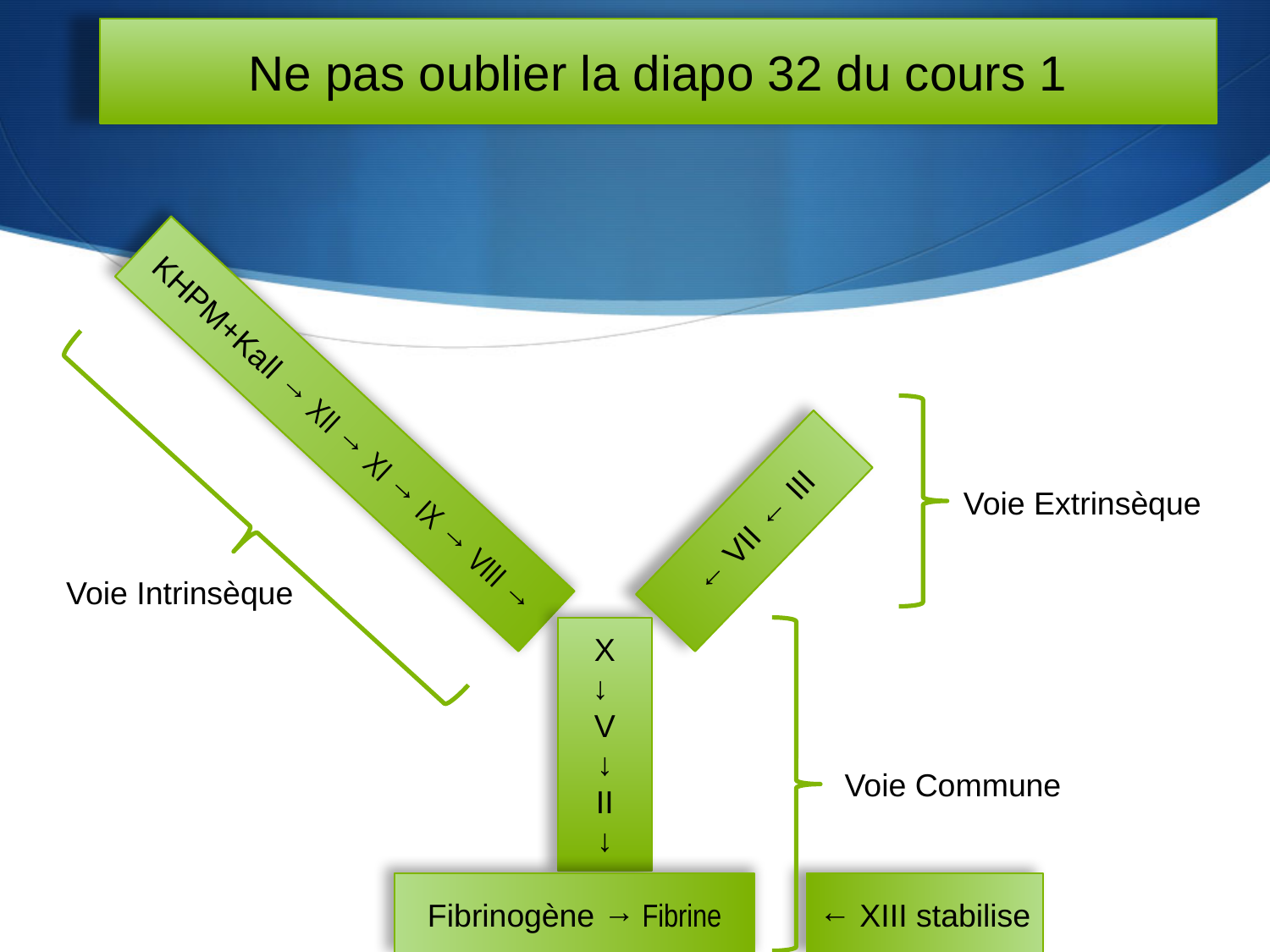

Ne pas oublier la diapo 32 du cours 1
KHPM+Kall → XII → XI → IX → VIII →

← VII ← III
Voie Extrinsèque
Voie Intrinsèque
X
↓
V
↓
II
↓

Fibrinogène → Fibrine
Voie Commune
← XIII stabilise